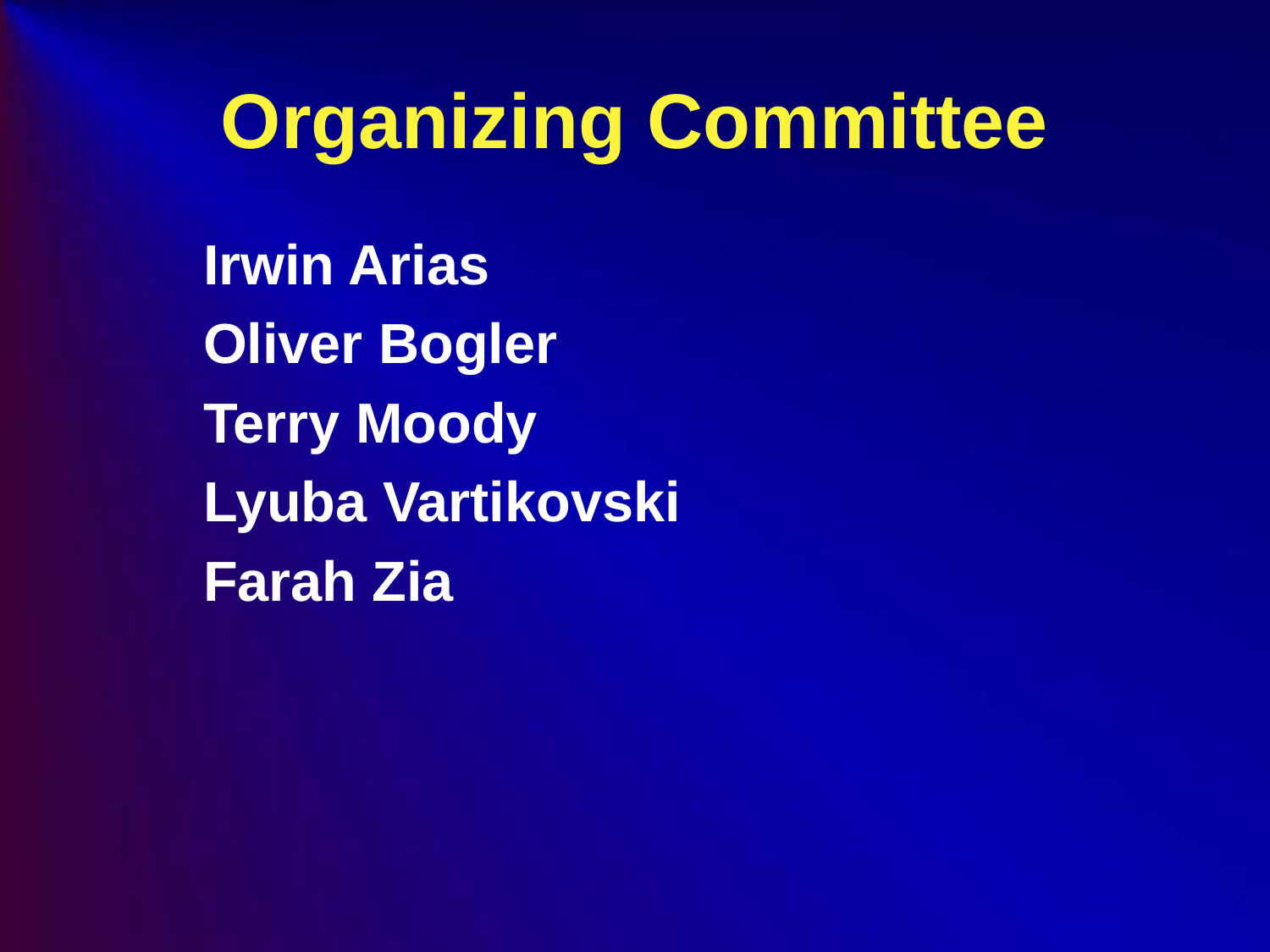

# Organizing Committee
Irwin Arias
Oliver Bogler
Terry Moody
Lyuba Vartikovski
Farah Zia